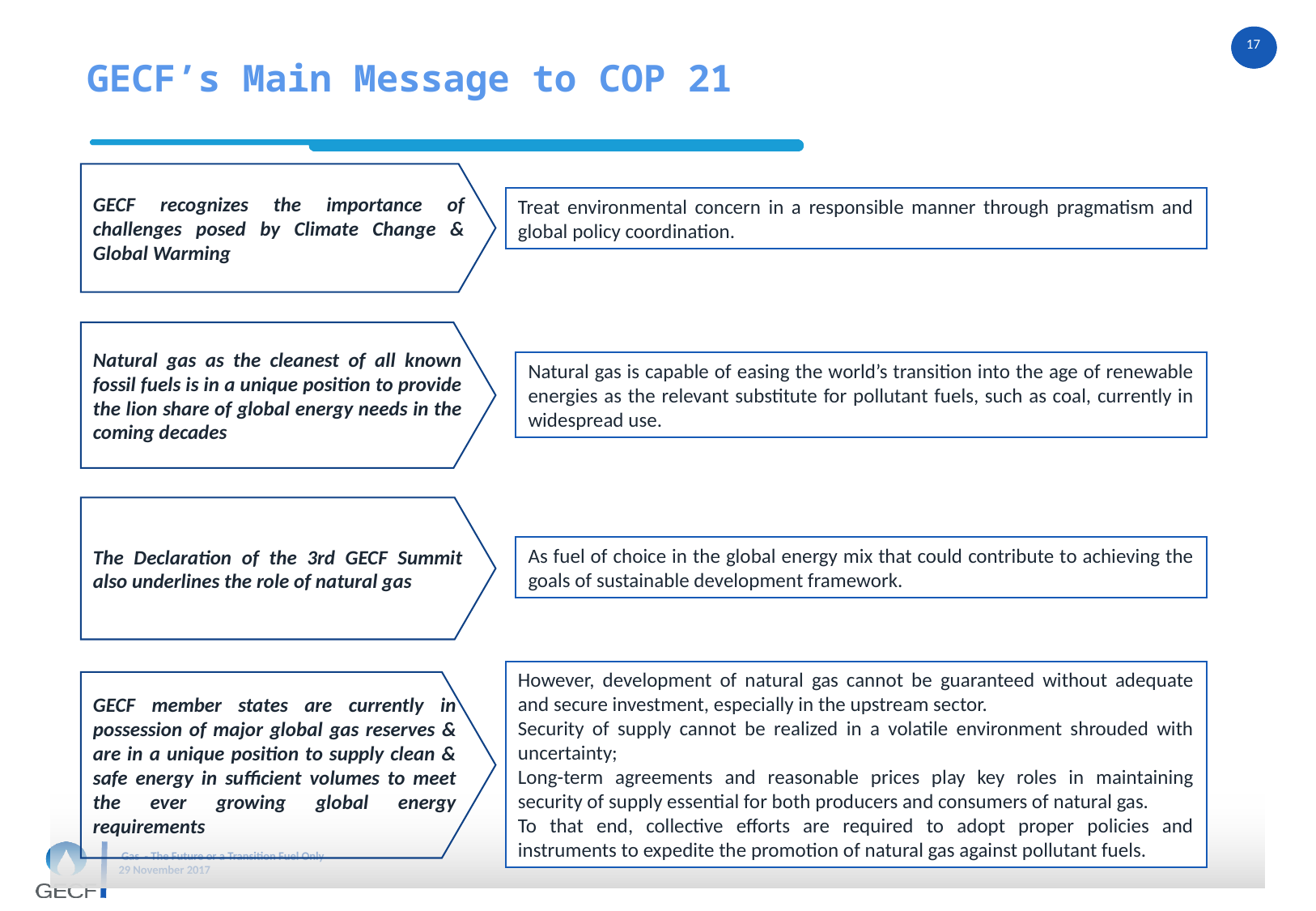

# GECF’s Main Message to COP 21
GECF recognizes the importance of challenges posed by Climate Change & Global Warming
Treat environmental concern in a responsible manner through pragmatism and global policy coordination.
Natural gas as the cleanest of all known fossil fuels is in a unique position to provide the lion share of global energy needs in the coming decades
Natural gas is capable of easing the world’s transition into the age of renewable energies as the relevant substitute for pollutant fuels, such as coal, currently in widespread use.
The Declaration of the 3rd GECF Summit also underlines the role of natural gas
As fuel of choice in the global energy mix that could contribute to achieving the goals of sustainable development framework.

However, development of natural gas cannot be guaranteed without adequate and secure investment, especially in the upstream sector.
Security of supply cannot be realized in a volatile environment shrouded with uncertainty;
Long-term agreements and reasonable prices play key roles in maintaining security of supply essential for both producers and consumers of natural gas.
To that end, collective efforts are required to adopt proper policies and instruments to expedite the promotion of natural gas against pollutant fuels.
GECF member states are currently in possession of major global gas reserves & are in a unique position to supply clean & safe energy in sufficient volumes to meet the ever growing global energy requirements